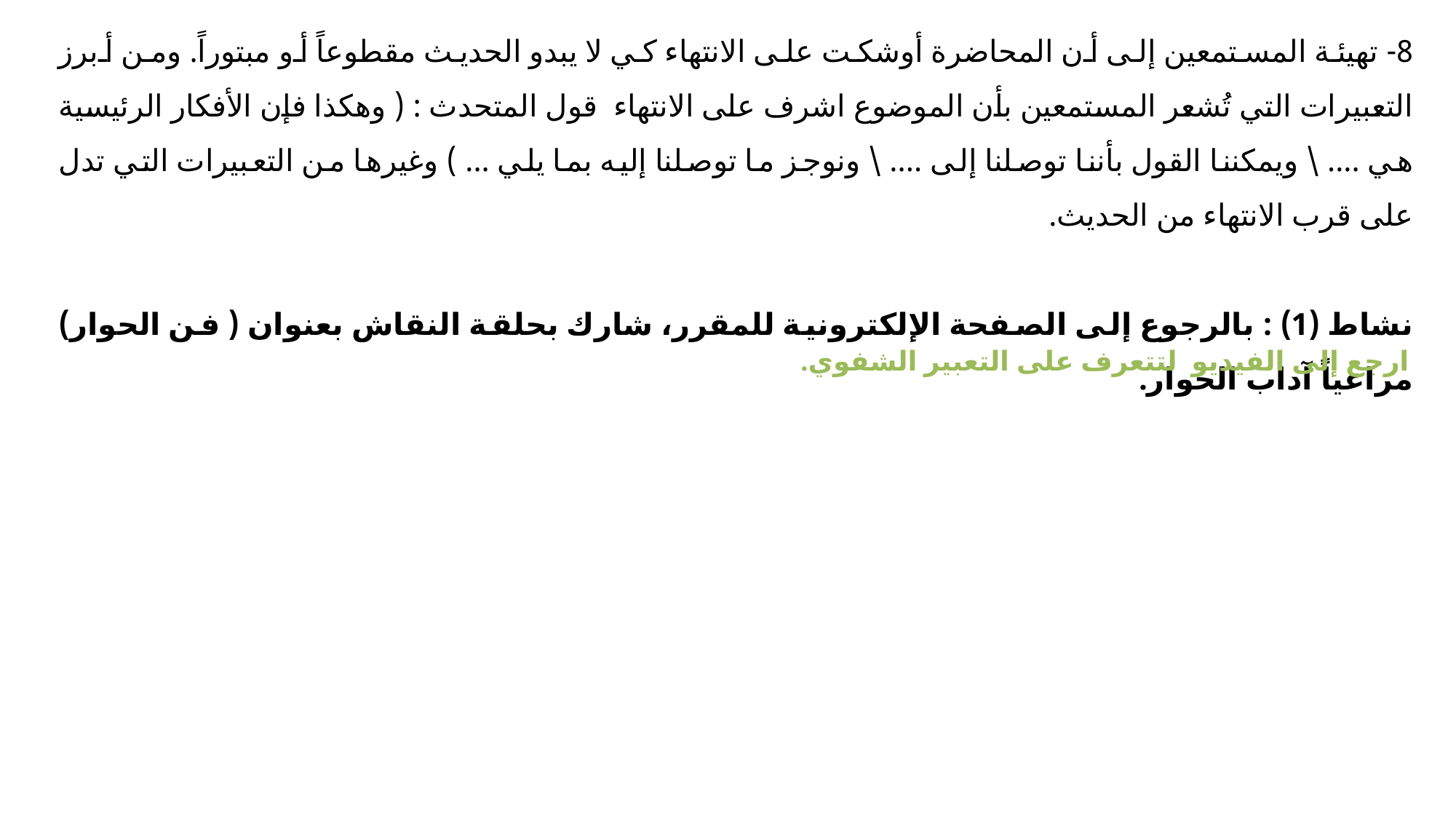

8- تهيئة المستمعين إلى أن المحاضرة أوشكت على الانتهاء كي لا يبدو الحديث مقطوعاً أو مبتوراً. ومن أبرز التعبيرات التي تُشعر المستمعين بأن الموضوع اشرف على الانتهاء  قول المتحدث : ( وهكذا فإن الأفكار الرئيسية هي .... \ ويمكننا القول بأننا توصلنا إلى .... \ ونوجز ما توصلنا إليه بما يلي ... ) وغيرها من التعبيرات التي تدل على قرب الانتهاء من الحديث.

نشاط (1) : بالرجوع إلى الصفحة الإلكترونية للمقرر، شارك بحلقة النقاش بعنوان ( فن الحوار) مراعياً آداب الحوار.

ارجع إلى الفيديو  لتتعرف على التعبير الشفوي.